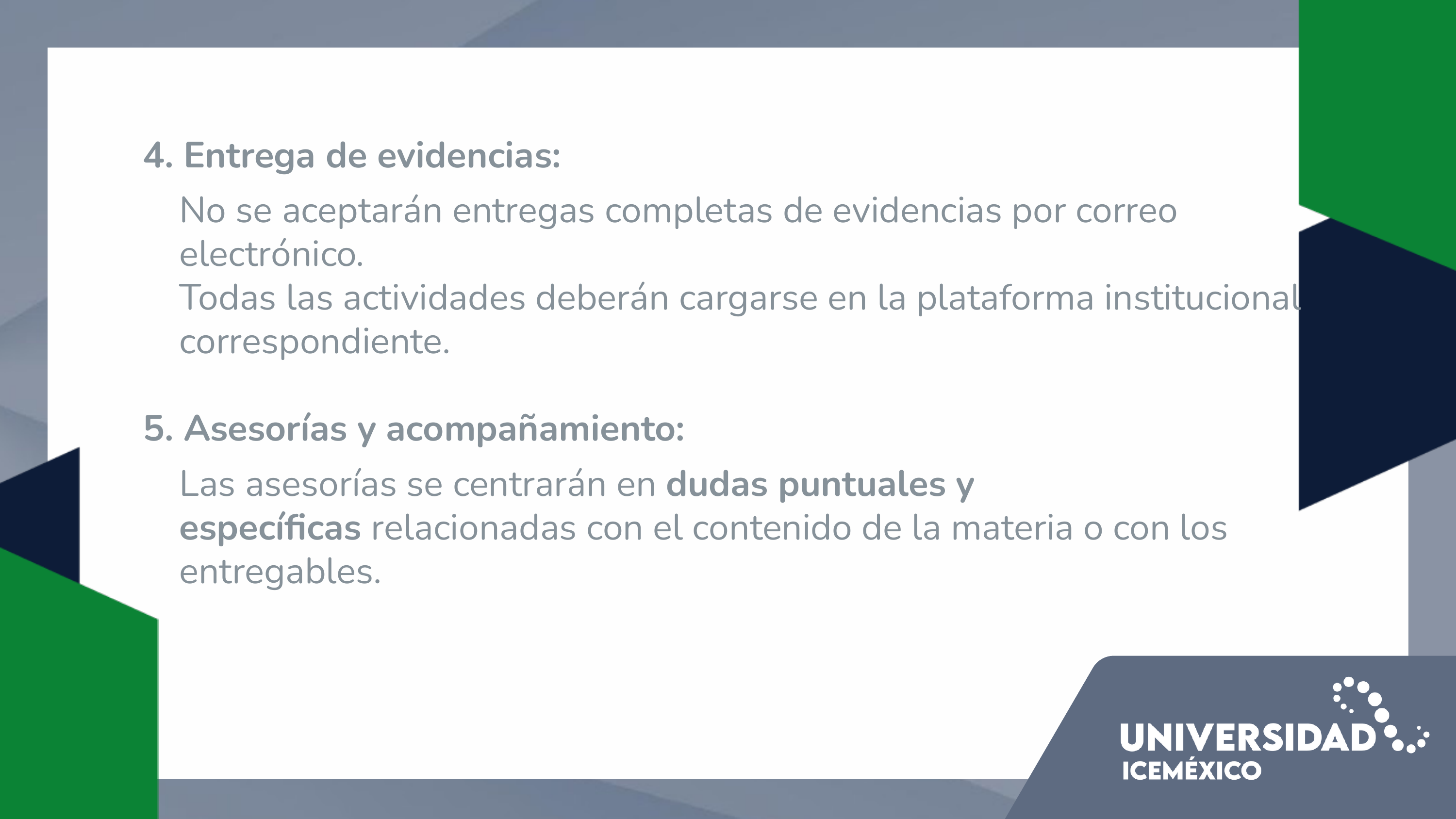

4. Entrega de evidencias:
No se aceptarán entregas completas de evidencias por correo electrónico.
Todas las actividades deberán cargarse en la plataforma institucional correspondiente.

5. Asesorías y acompañamiento:
Las asesorías se centrarán en dudas puntuales y específicas relacionadas con el contenido de la materia o con los entregables.